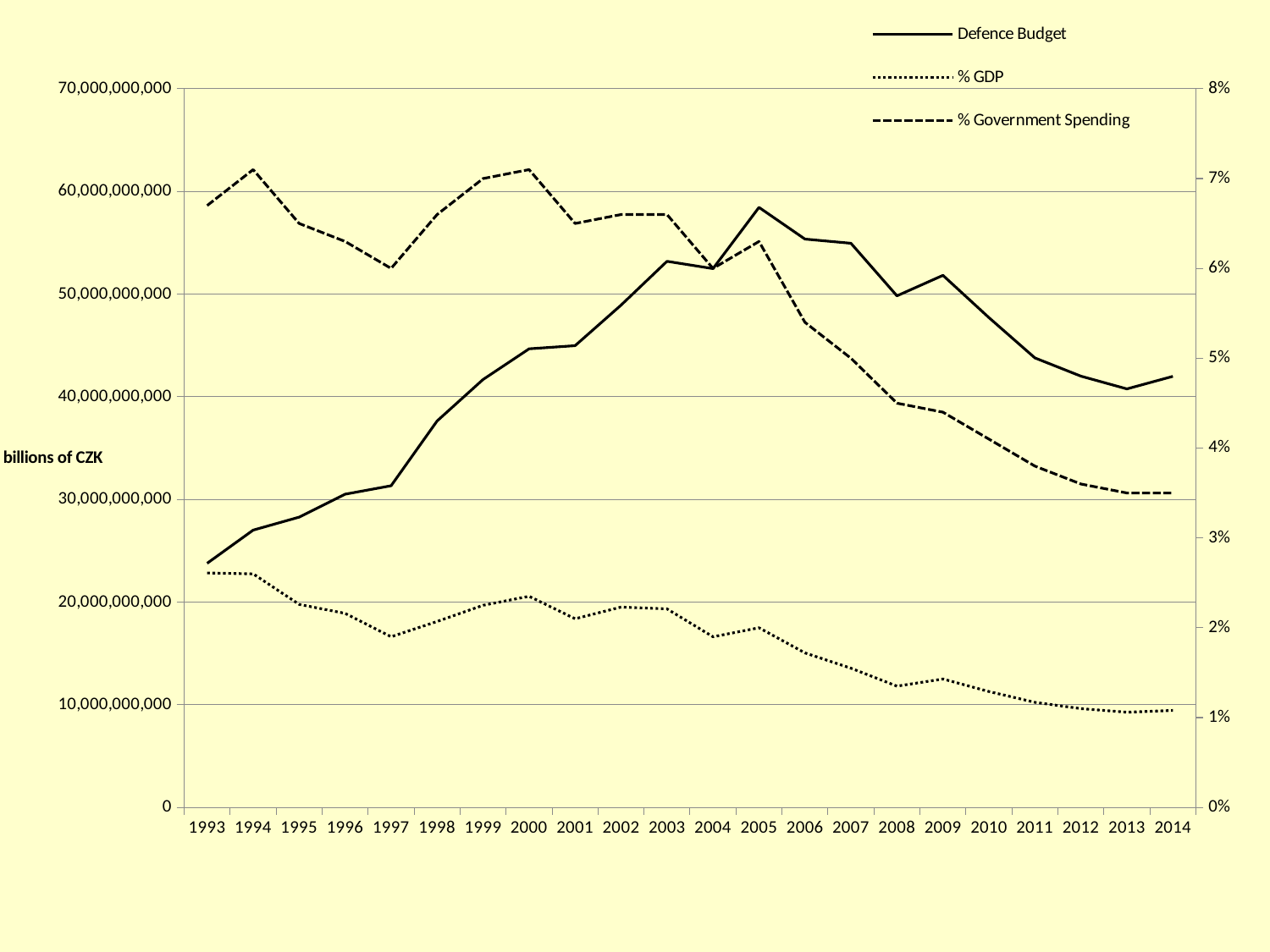

### Chart

| Category | Defence Budget | % GDP | % Government Spending |
|---|---|---|---|
| 1993 | 23776600000.0 | 0.02610000000000001 | 0.06700000000000003 |
| 1994 | 27007700000.0 | 0.026000000000000006 | 0.07100000000000002 |
| 1995 | 28275200000.0 | 0.022600000000000006 | 0.06500000000000003 |
| 1996 | 30508800000.0 | 0.02160000000000001 | 0.06300000000000001 |
| 1997 | 31328300000.0 | 0.019000000000000006 | 0.06000000000000002 |
| 1998 | 37643100000.0 | 0.020700000000000007 | 0.066 |
| 1999 | 41688100000.0 | 0.02250000000000001 | 0.07000000000000003 |
| 2000 | 44669700000.0 | 0.0235 | 0.07100000000000002 |
| 2001 | 44977500000.0 | 0.021000000000000008 | 0.06500000000000003 |
| 2002 | 48924100000.0 | 0.022300000000000007 | 0.066 |
| 2003 | 53193900000.0 | 0.02210000000000001 | 0.066 |
| 2004 | 52481200000.0 | 0.019000000000000006 | 0.06000000000000002 |
| 2005 | 58445000000.0 | 0.020000000000000007 | 0.06300000000000001 |
| 2006 | 55358400000.0 | 0.01720000000000001 | 0.05400000000000002 |
| 2007 | 54948800000.0 | 0.015500000000000005 | 0.05000000000000002 |
| 2008 | 49827100000.0 | 0.013500000000000005 | 0.04500000000000002 |
| 2009 | 51823900000.0 | 0.014300000000000004 | 0.04400000000000001 |
| 2010 | 47705700000.0 | 0.012900000000000005 | 0.041 |
| 2011 | 43785200000.0 | 0.011700000000000009 | 0.03800000000000001 |
| 2012 | 42007200000.0 | 0.011 | 0.03600000000000001 |
| 2013 | 40765300000.0 | 0.010600000000000005 | 0.03500000000000002 |
| 2014 | 41990500000.0 | 0.010800000000000006 | 0.03500000000000002 |